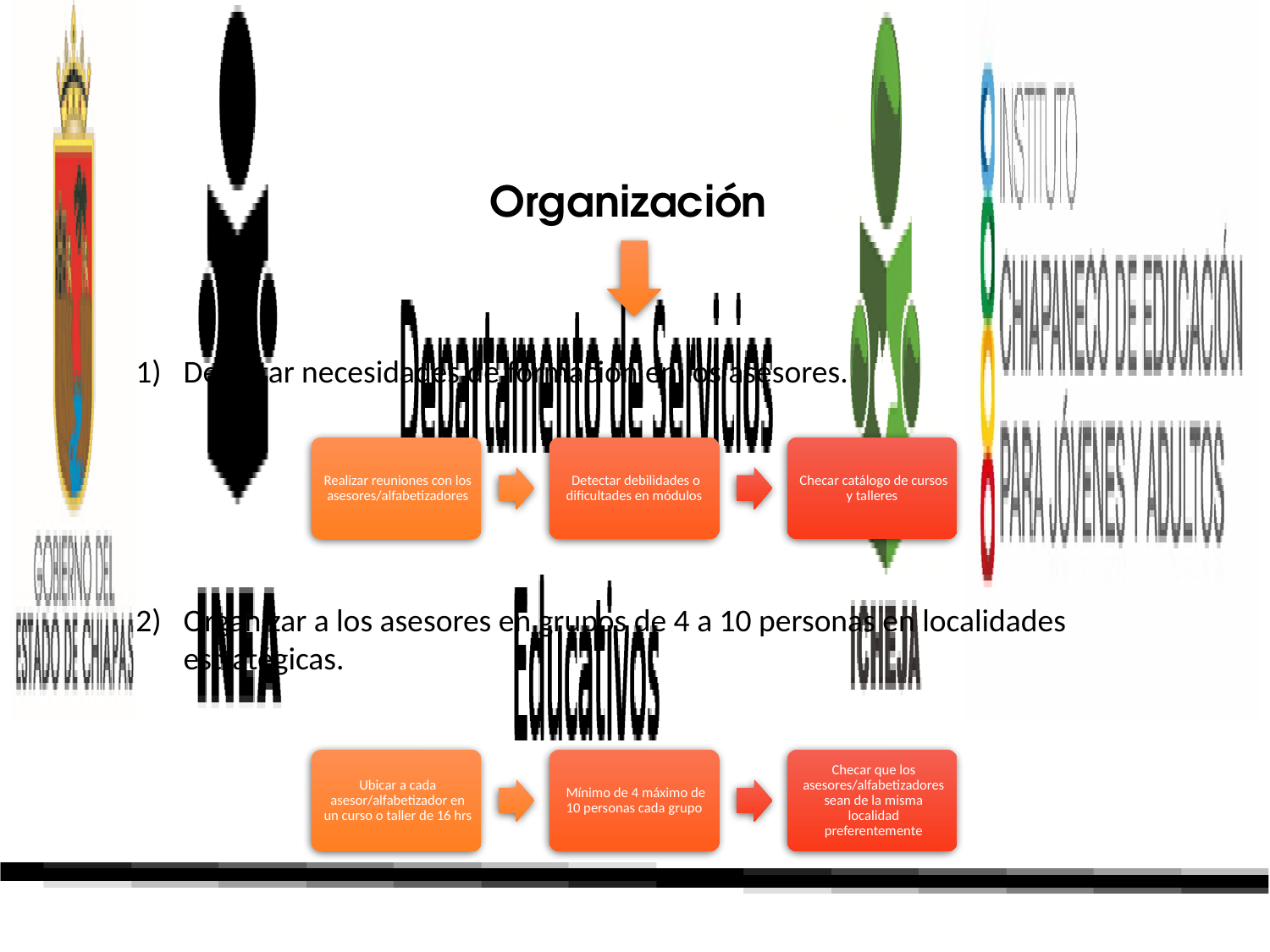

# Organización

Detectar necesidades de formación en los asesores.

Realizar reuniones con los asesores/alfabetizadores

Detectar debilidades o dificultades en módulos

Checar catálogo de cursos y talleres
Organizar a los asesores en grupos de 4 a 10 personas en localidades estratégicas.

Ubicar a cada asesor/alfabetizador en un curso o taller de 16 hrs

Mínimo de 4 máximo de 10 personas cada grupo

Checar que los asesores/alfabetizadores sean de la misma localidad preferentemente